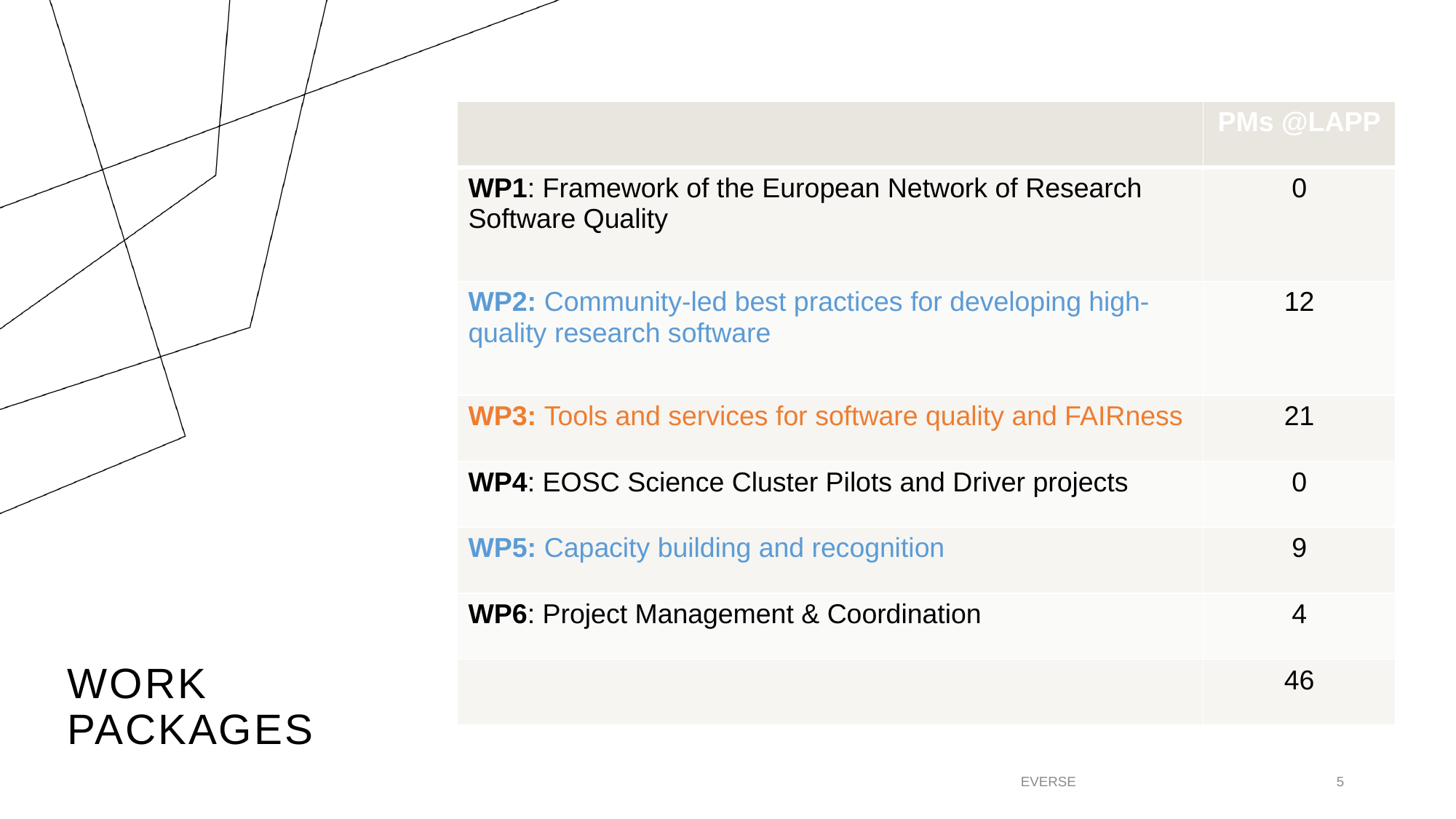

|  | PMs @LAPP |
| --- | --- |
| WP1: Framework of the European Network of Research Software Quality | 0 |
| WP2: Community-led best practices for developing high-quality research software | 12 |
| WP3: Tools and services for software quality and FAIRness | 21 |
| WP4: EOSC Science Cluster Pilots and Driver projects | 0 |
| WP5: Capacity building and recognition | 9 |
| WP6: Project Management & Coordination | 4 |
|  | 46 |
# Work packages
EVERSE
5